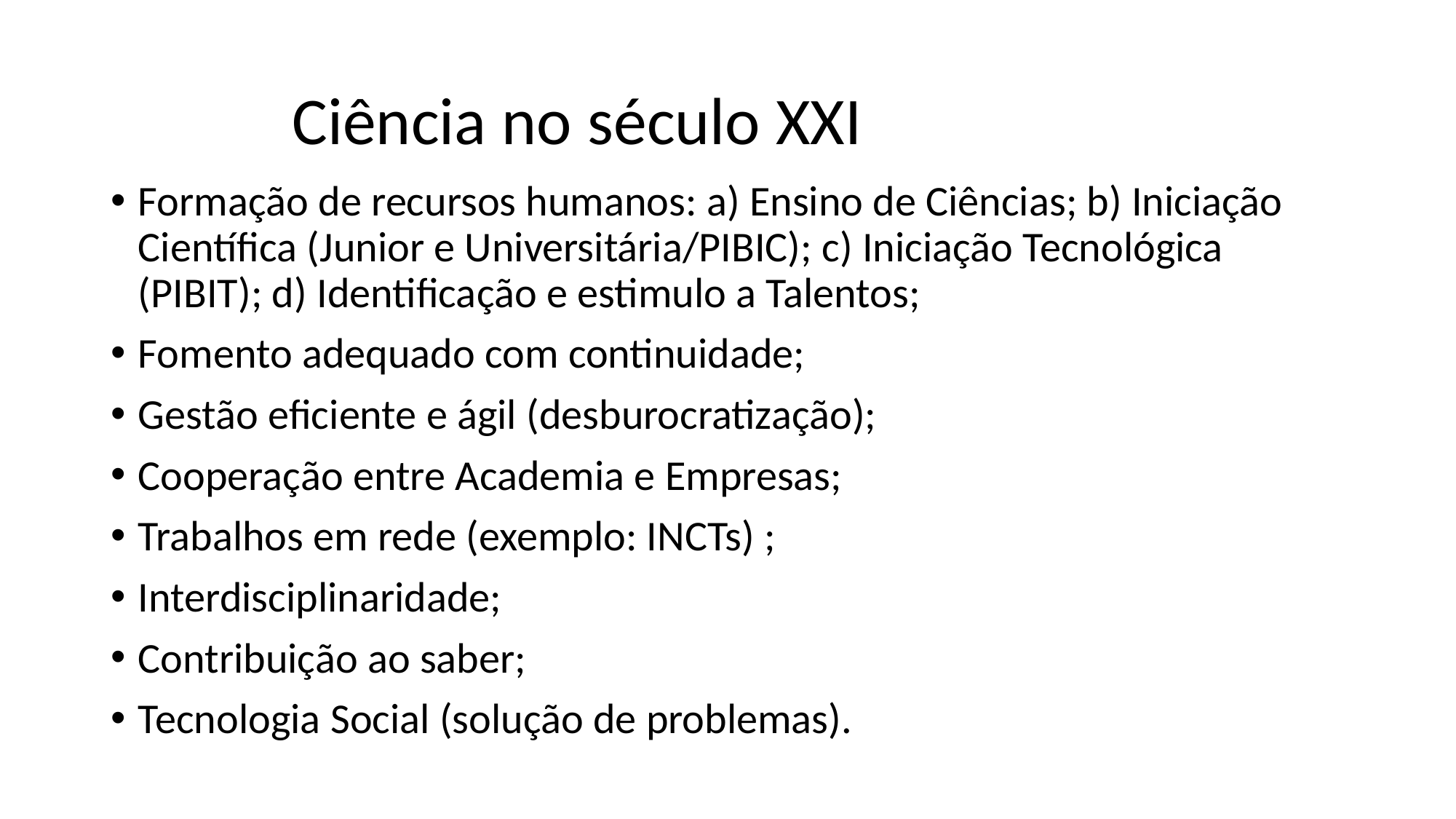

# Ciência no século XXI
Formação de recursos humanos: a) Ensino de Ciências; b) Iniciação Científica (Junior e Universitária/PIBIC); c) Iniciação Tecnológica (PIBIT); d) Identificação e estimulo a Talentos;
Fomento adequado com continuidade;
Gestão eficiente e ágil (desburocratização);
Cooperação entre Academia e Empresas;
Trabalhos em rede (exemplo: INCTs) ;
Interdisciplinaridade;
Contribuição ao saber;
Tecnologia Social (solução de problemas).